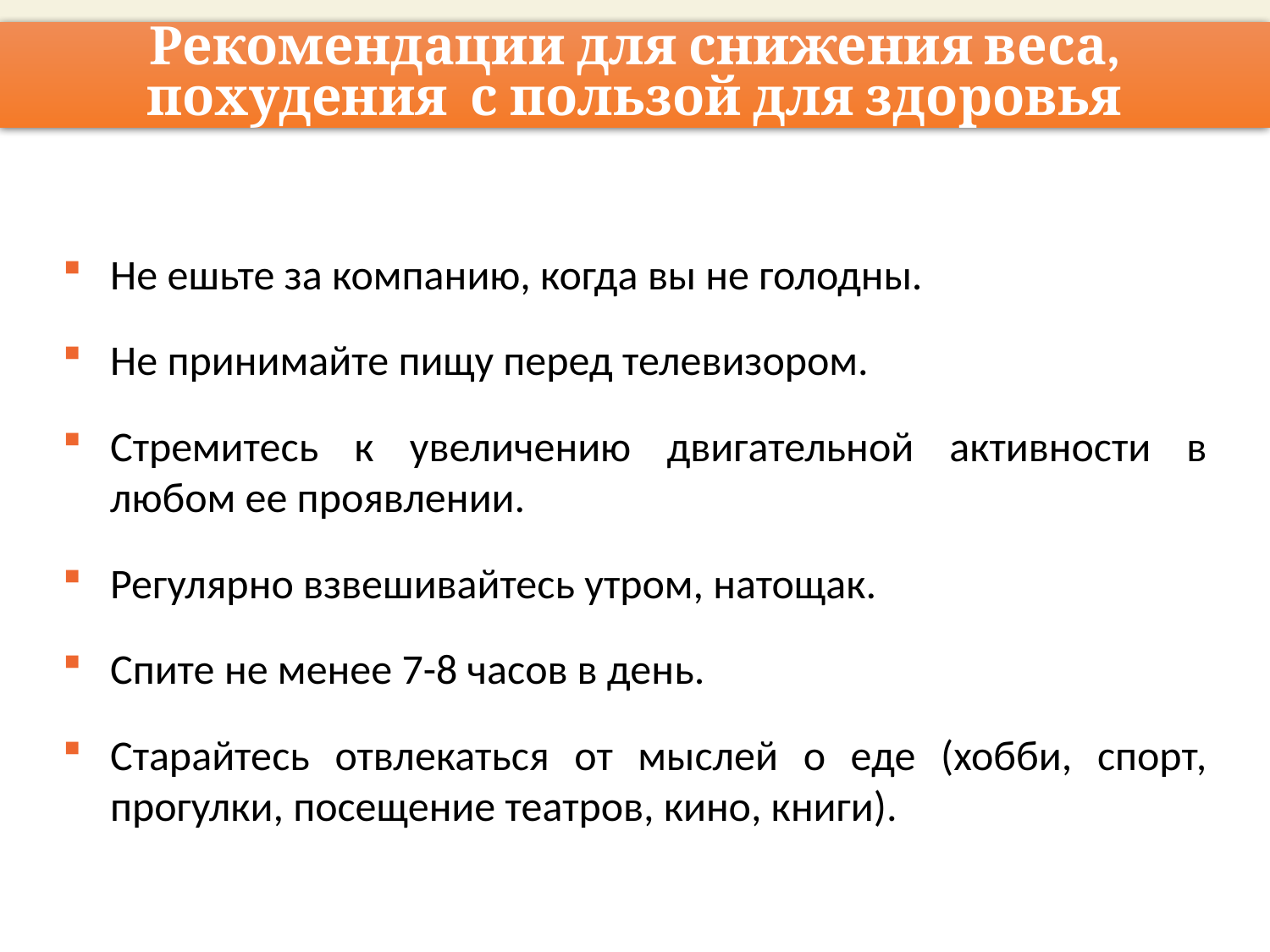

Рекомендации для снижения веса, похудения  с пользой для здоровья
Не ешьте за компанию, когда вы не голодны.
Не принимайте пищу перед телевизором.
Стремитесь к увеличению двигательной активности в любом ее проявлении.
Регулярно взвешивайтесь утром, натощак.
Спите не менее 7-8 часов в день.
Старайтесь отвлекаться от мыслей о еде (хобби, спорт, прогулки, посещение театров, кино, книги).